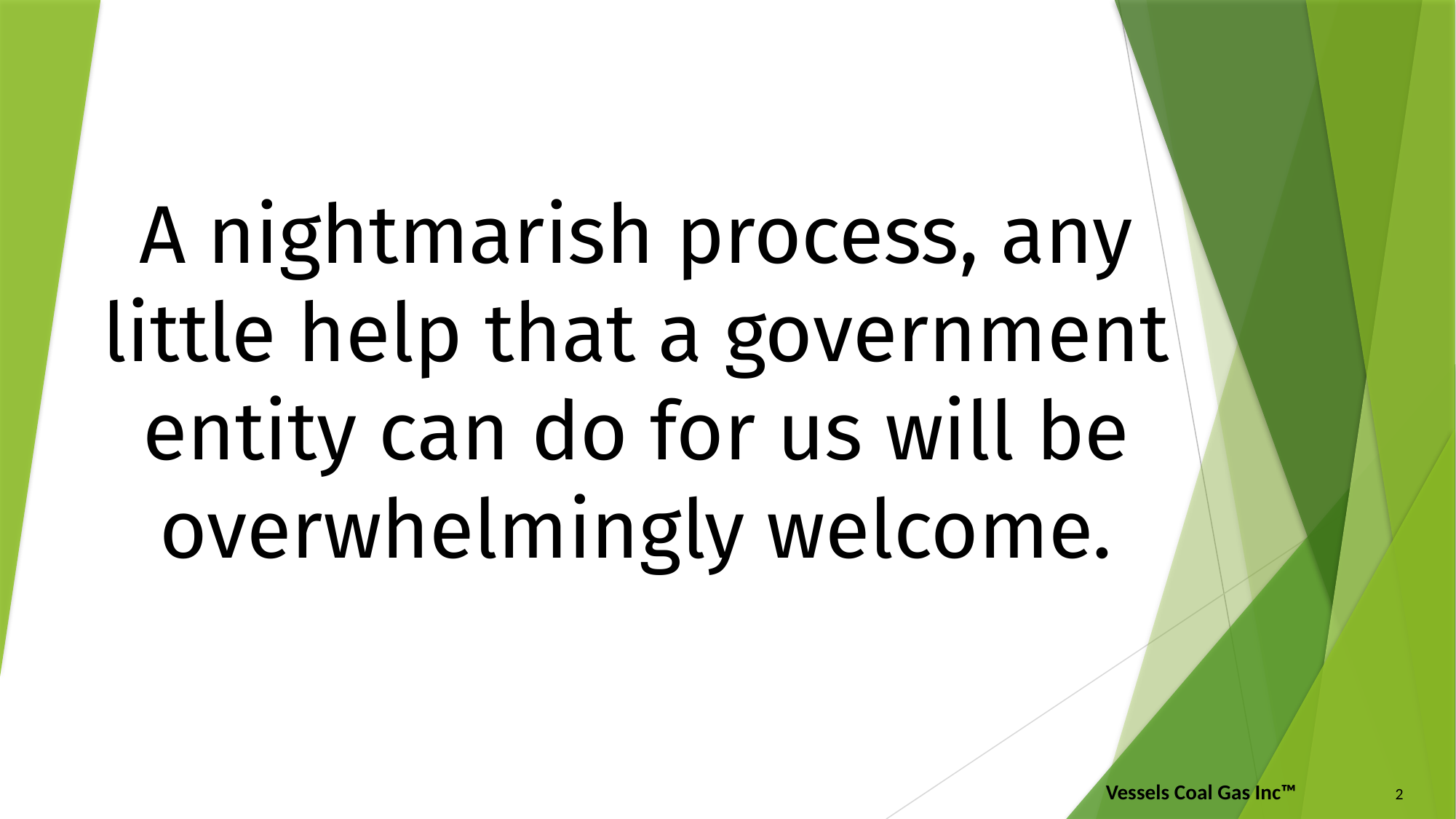

# A nightmarish process, any little help that a government entity can do for us will be overwhelmingly welcome.
2
Vessels Coal Gas Inc™